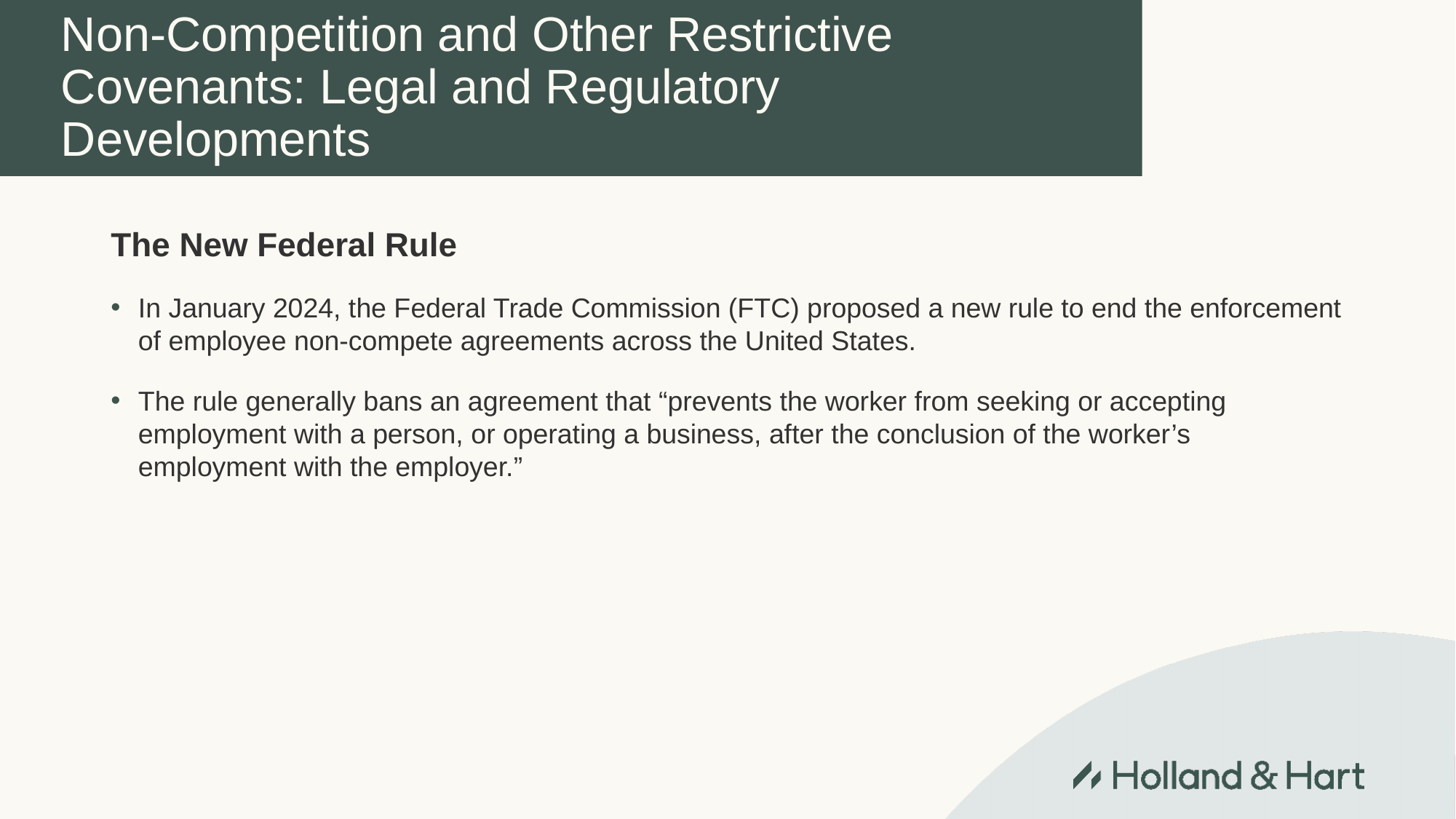

# Non-Competition and Other Restrictive Covenants: Legal and Regulatory Developments
The New Federal Rule
In January 2024, the Federal Trade Commission (FTC) proposed a new rule to end the enforcement of employee non-compete agreements across the United States.
The rule generally bans an agreement that “prevents the worker from seeking or accepting employment with a person, or operating a business, after the conclusion of the worker’s employment with the employer.”